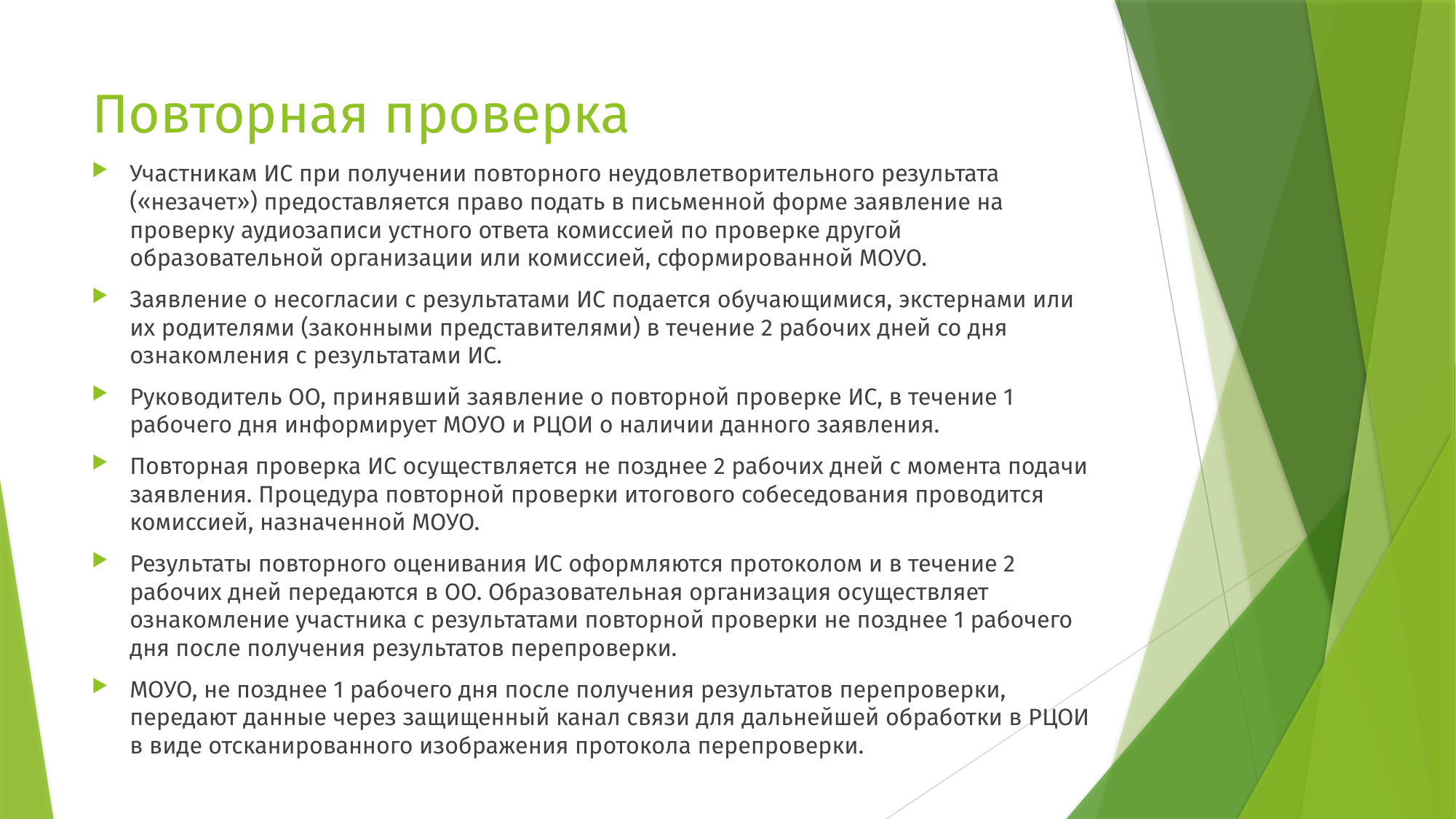

# Повторная проверка
Участникам ИС при получении повторного неудовлетворительного результата («незачет») предоставляется право подать в письменной форме заявление на проверку аудиозаписи устного ответа комиссией по проверке другой образовательной организации или комиссией, сформированной МОУО.
Заявление о несогласии с результатами ИС подается обучающимися, экстернами или их родителями (законными представителями) в течение 2 рабочих дней со дня ознакомления с результатами ИС.
Руководитель ОО, принявший заявление о повторной проверке ИС, в течение 1 рабочего дня информирует МОУО и РЦОИ о наличии данного заявления.
Повторная проверка ИС осуществляется не позднее 2 рабочих дней с момента подачи заявления. Процедура повторной проверки итогового собеседования проводится комиссией, назначенной МОУО.
Результаты повторного оценивания ИС оформляются протоколом и в течение 2 рабочих дней передаются в ОО. Образовательная организация осуществляет ознакомление участника с результатами повторной проверки не позднее 1 рабочего дня после получения результатов перепроверки.
МОУО, не позднее 1 рабочего дня после получения результатов перепроверки, передают данные через защищенный канал связи для дальнейшей обработки в РЦОИ в виде отсканированного изображения протокола перепроверки.